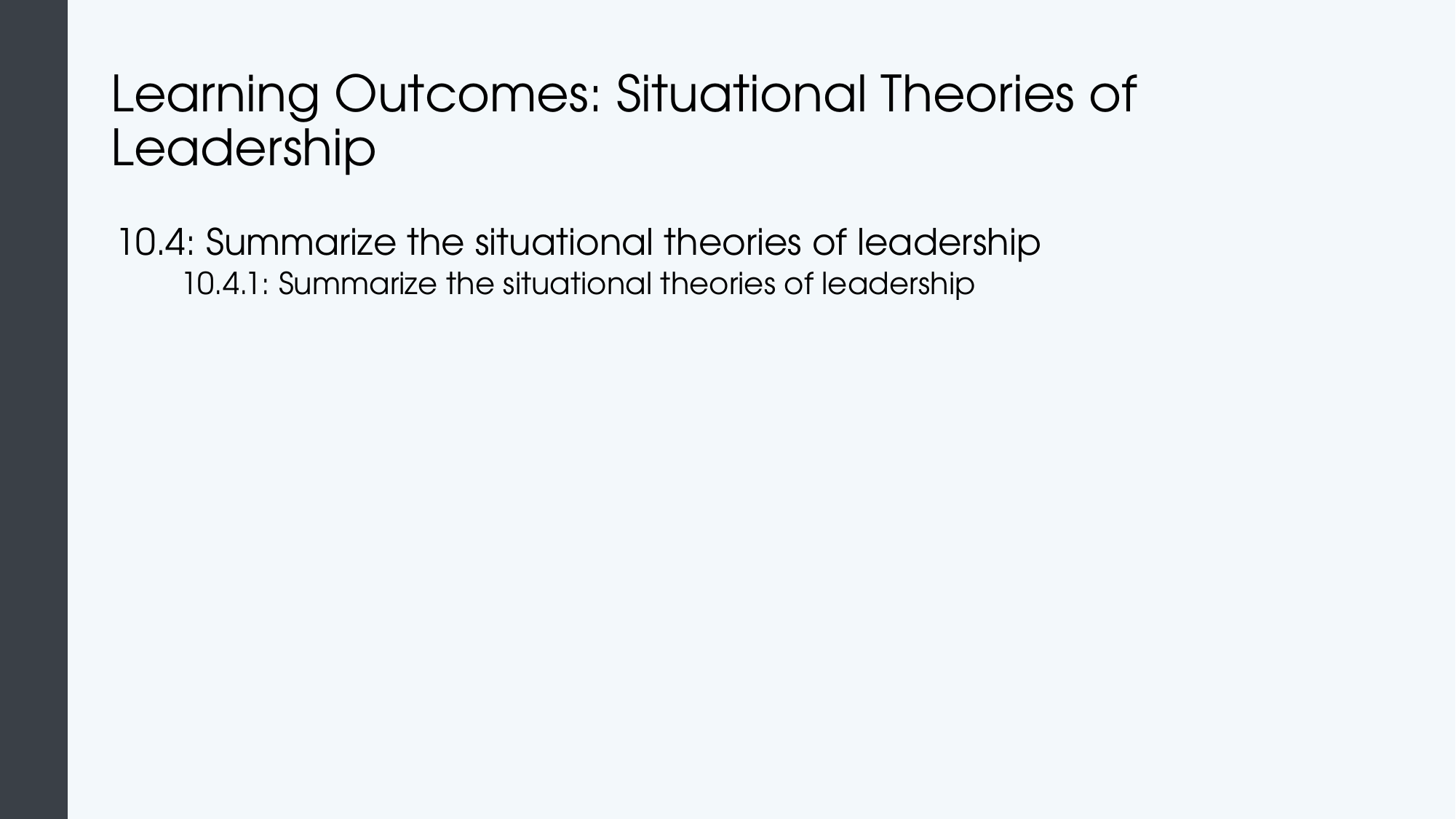

# Learning Outcomes: Situational Theories of Leadership
10.4: Summarize the situational theories of leadership
10.4.1: Summarize the situational theories of leadership